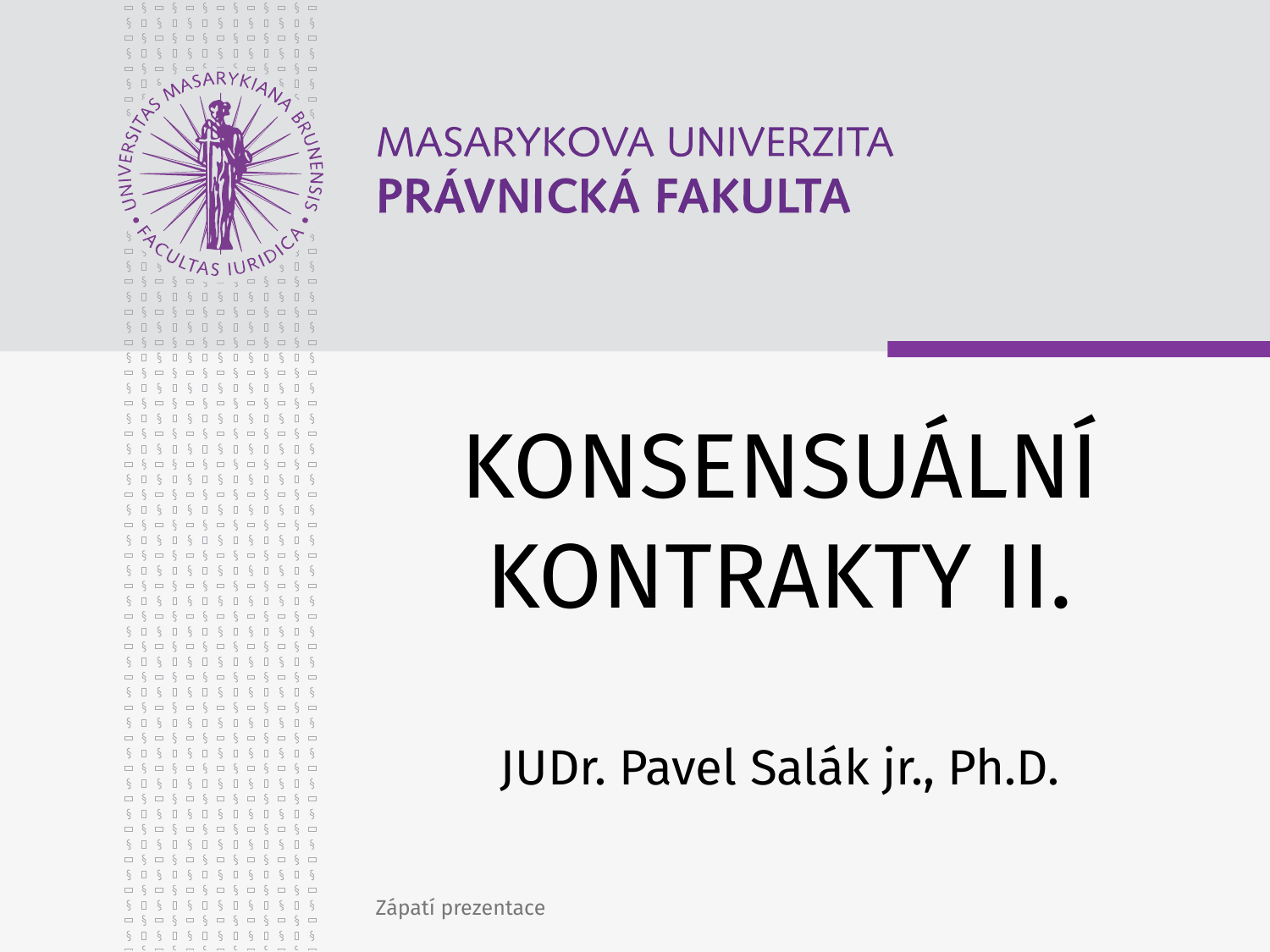

# KONSENSUÁLNÍ KONTRAKTY II. JUDr. Pavel Salák jr., Ph.D.
Zápatí prezentace